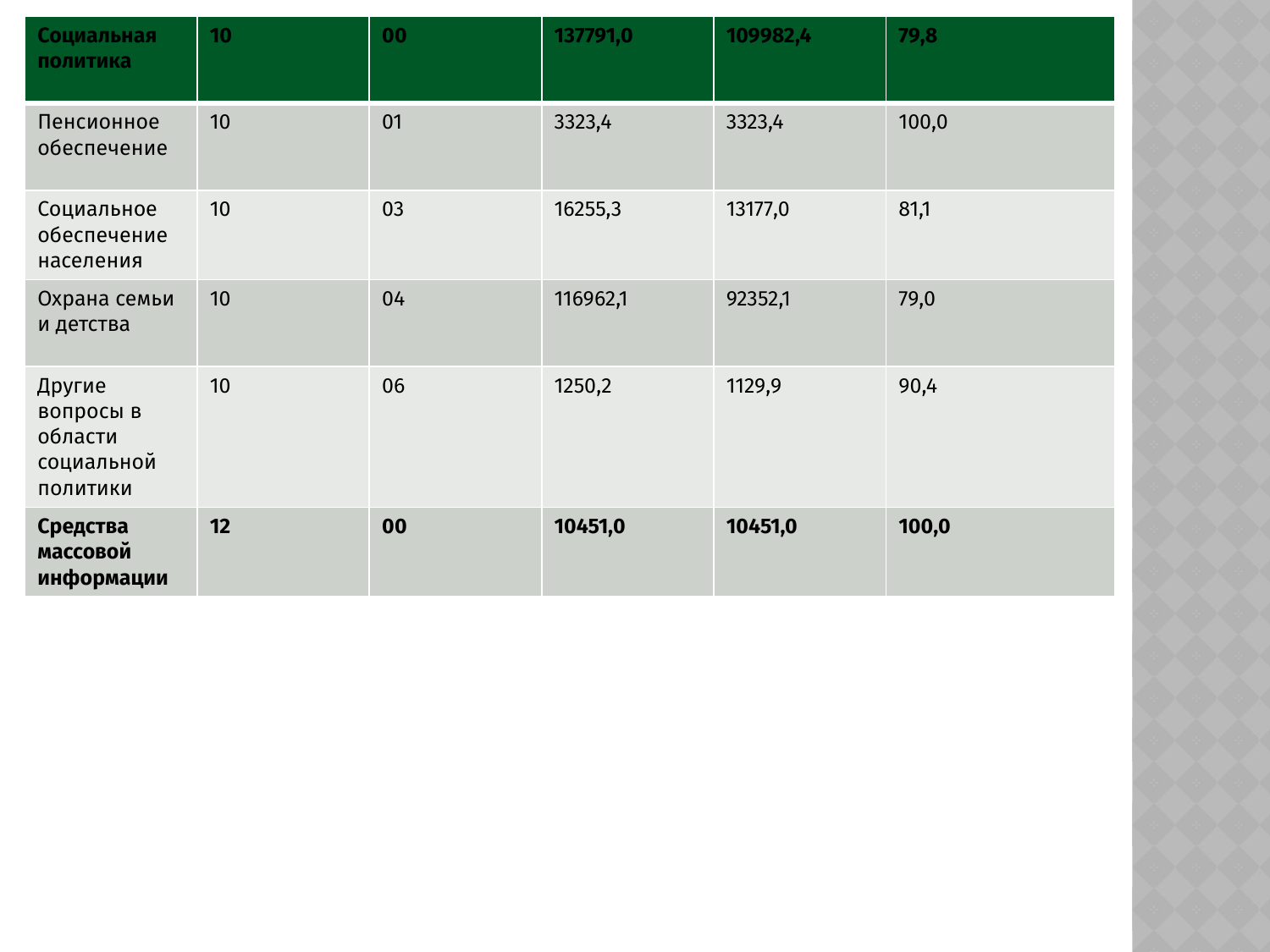

| Социальная политика | 10 | 00 | 137791,0 | 109982,4 | 79,8 |
| --- | --- | --- | --- | --- | --- |
| Пенсионное обеспечение | 10 | 01 | 3323,4 | 3323,4 | 100,0 |
| Социальное обеспечение населения | 10 | 03 | 16255,3 | 13177,0 | 81,1 |
| Охрана семьи и детства | 10 | 04 | 116962,1 | 92352,1 | 79,0 |
| Другие вопросы в области социальной политики | 10 | 06 | 1250,2 | 1129,9 | 90,4 |
| Средства массовой информации | 12 | 00 | 10451,0 | 10451,0 | 100,0 |